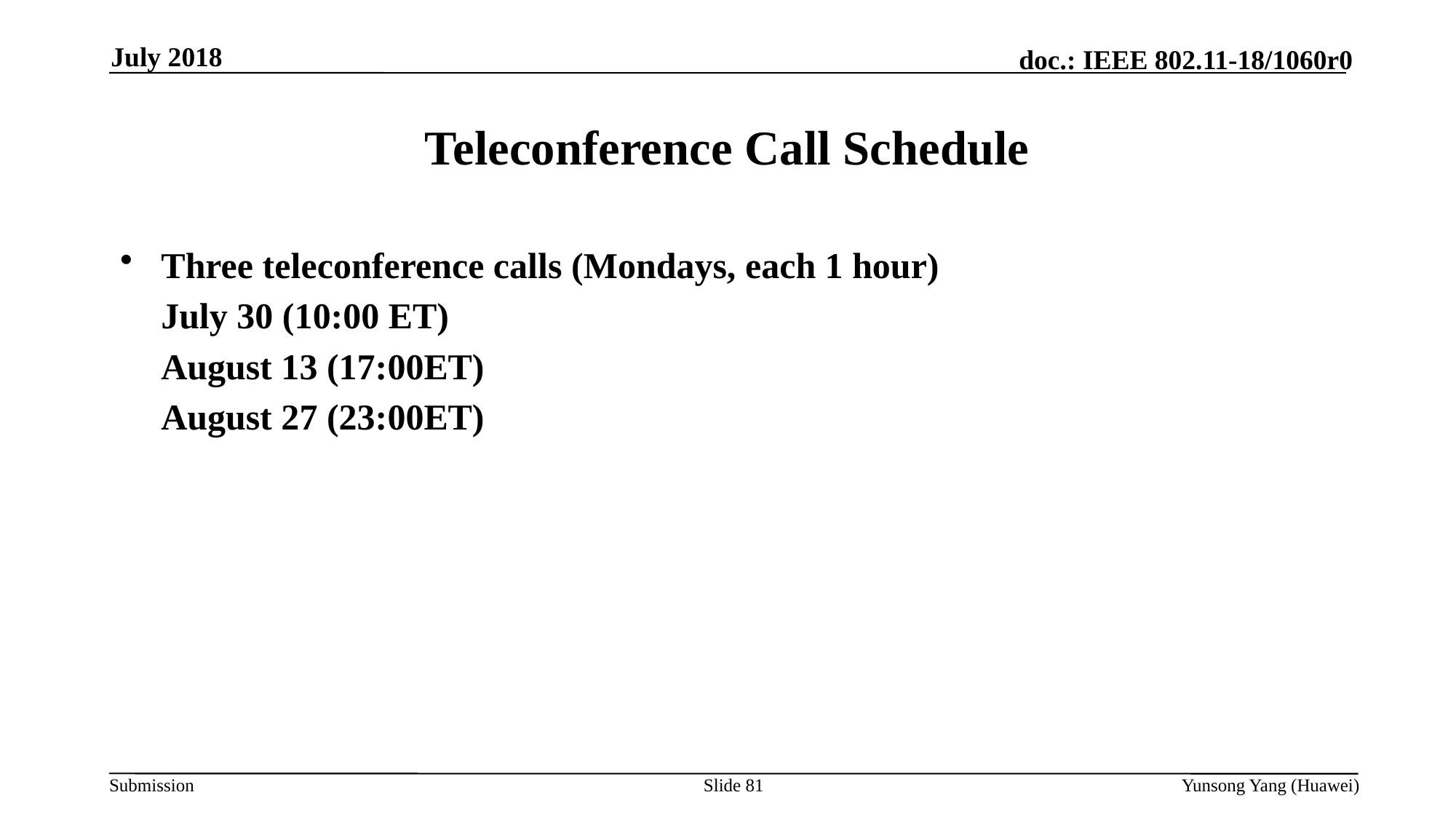

July 2018
# Teleconference Call Schedule
Three teleconference calls (Mondays, each 1 hour)
July 30 (10:00 ET)
August 13 (17:00ET)
August 27 (23:00ET)
Slide 81
Yunsong Yang (Huawei)